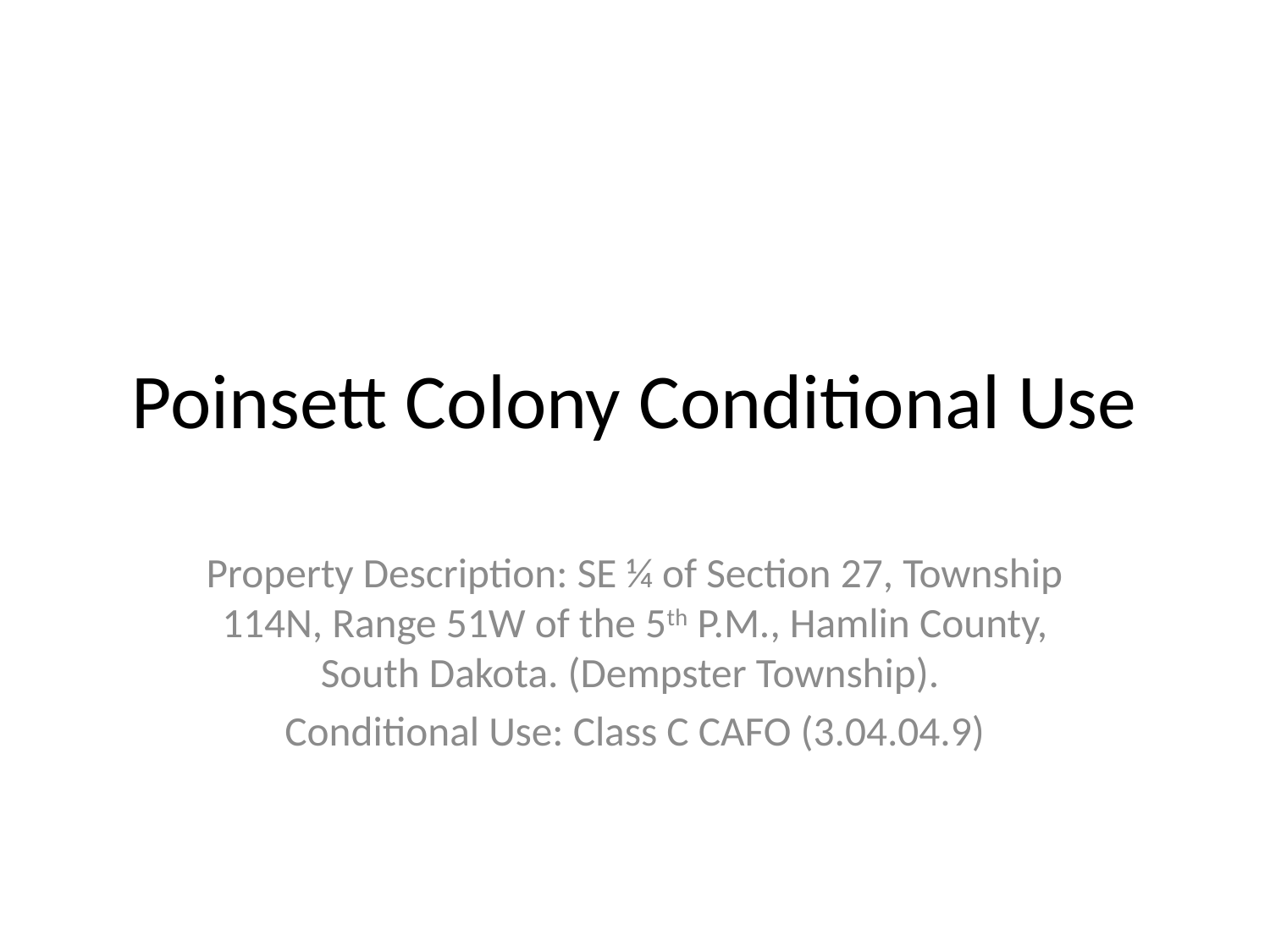

# Poinsett Colony Conditional Use
Property Description: SE ¼ of Section 27, Township 114N, Range 51W of the 5th P.M., Hamlin County, South Dakota. (Dempster Township).
Conditional Use: Class C CAFO (3.04.04.9)